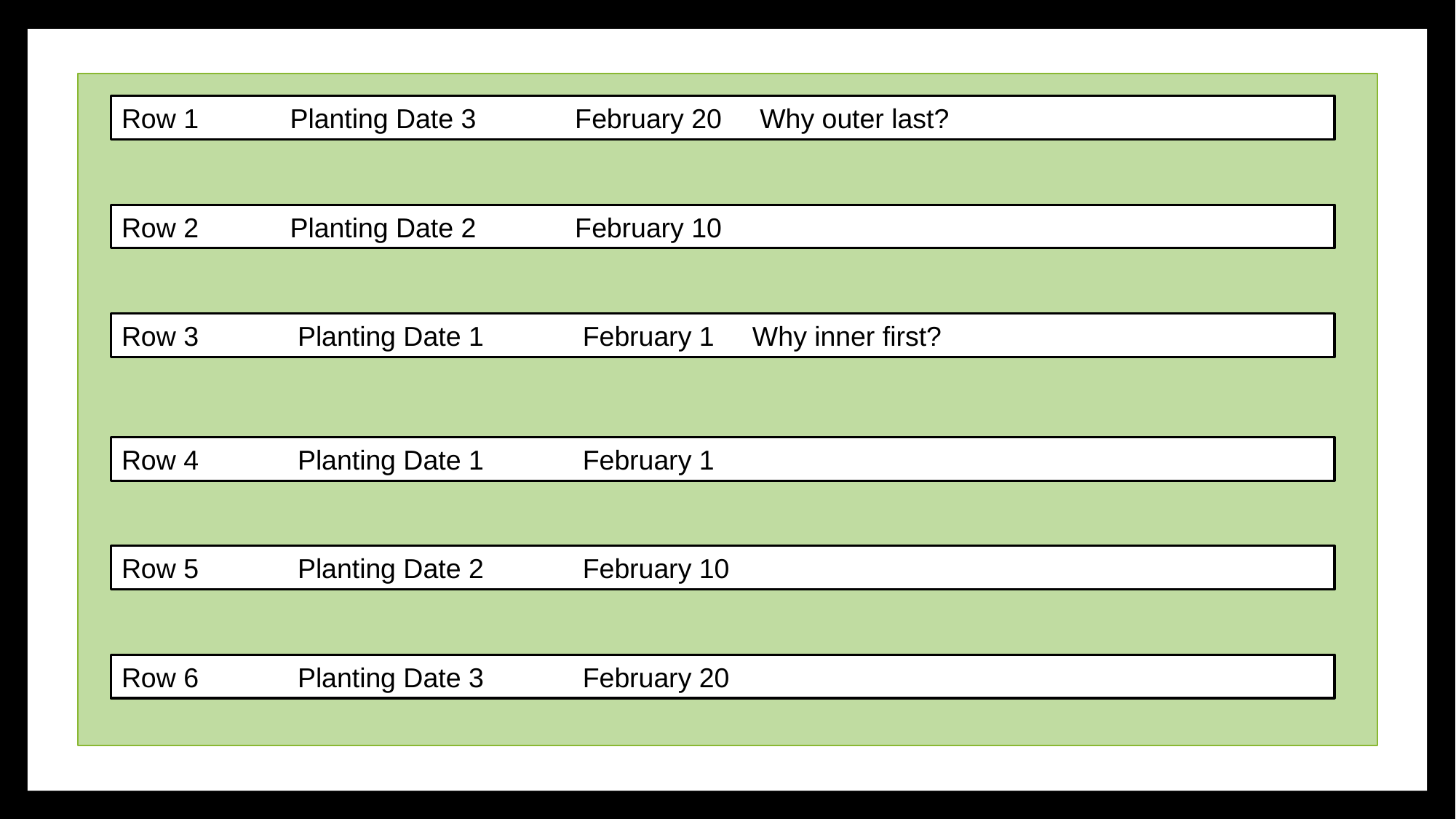

Row 1            Planting Date 3             February 20     Why outer last?
Row 2            Planting Date 2             February 10
Row 3             Planting Date 1             February 1     Why inner first?
Row 4             Planting Date 1             February 1
Row 5             Planting Date 2             February 10
Row 6             Planting Date 3             February 20